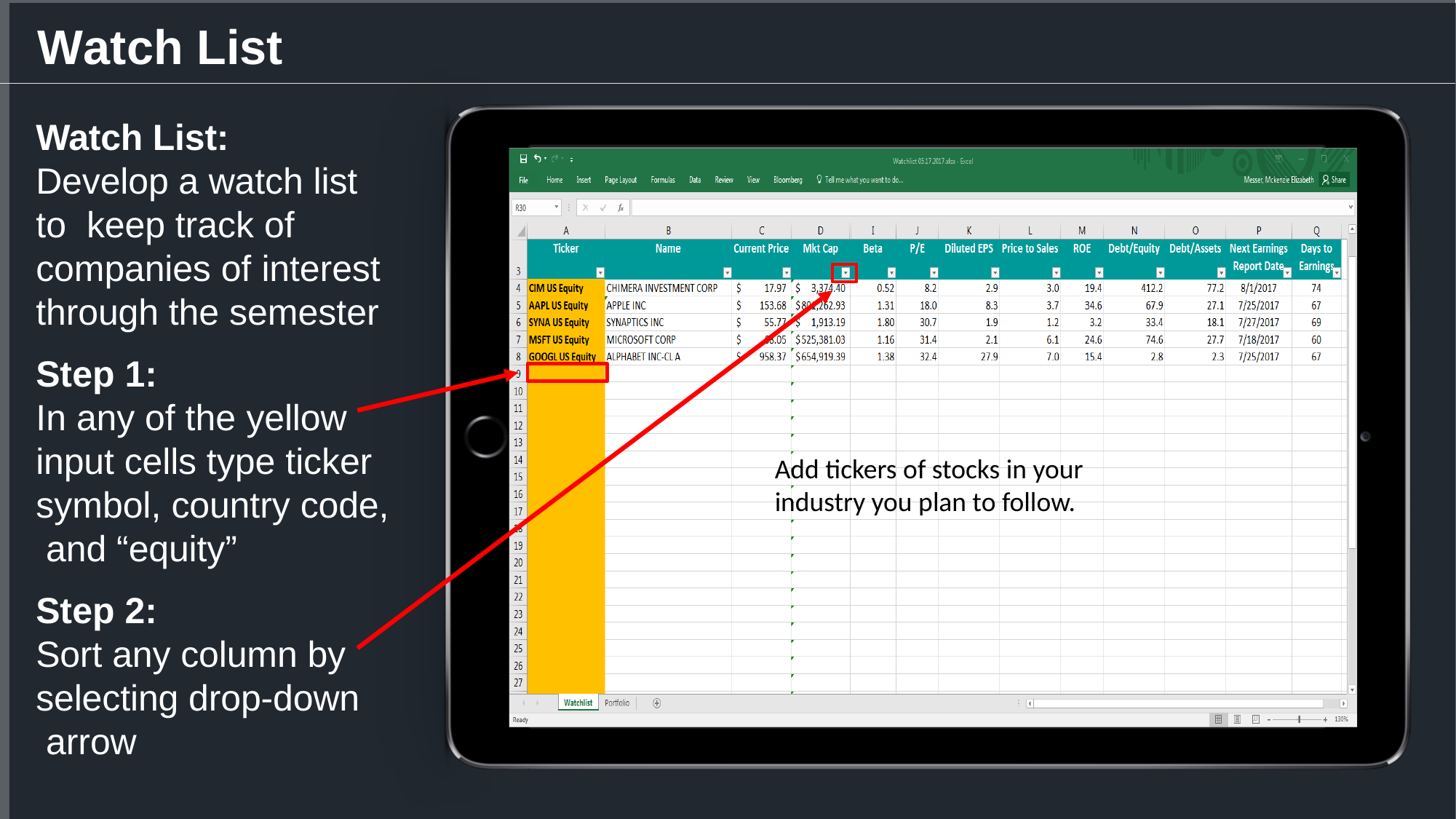

# Watch List

Watch List:
Develop a watch list to  keep track of  companies of interest  through the semester
Step 1:
In any of the yellow  input cells type ticker  symbol, country code,  and “equity”
Step 2:
Sort any column by  selecting drop-down  arrow

Add tickers of stocks in your industry you plan to follow.